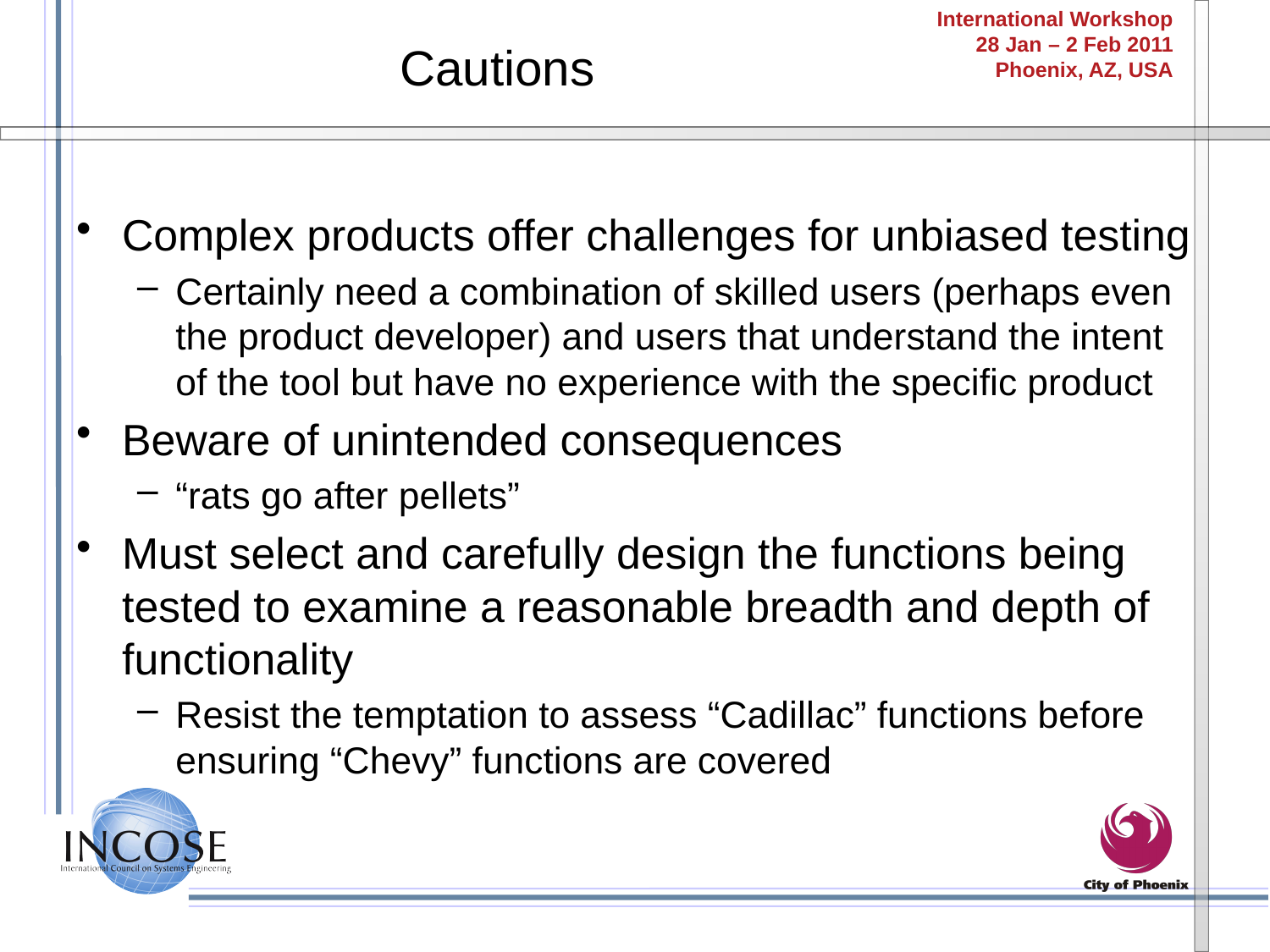

# Cautions
Complex products offer challenges for unbiased testing
Certainly need a combination of skilled users (perhaps even the product developer) and users that understand the intent of the tool but have no experience with the specific product
Beware of unintended consequences
“rats go after pellets”
Must select and carefully design the functions being tested to examine a reasonable breadth and depth of functionality
Resist the temptation to assess “Cadillac” functions before ensuring “Chevy” functions are covered